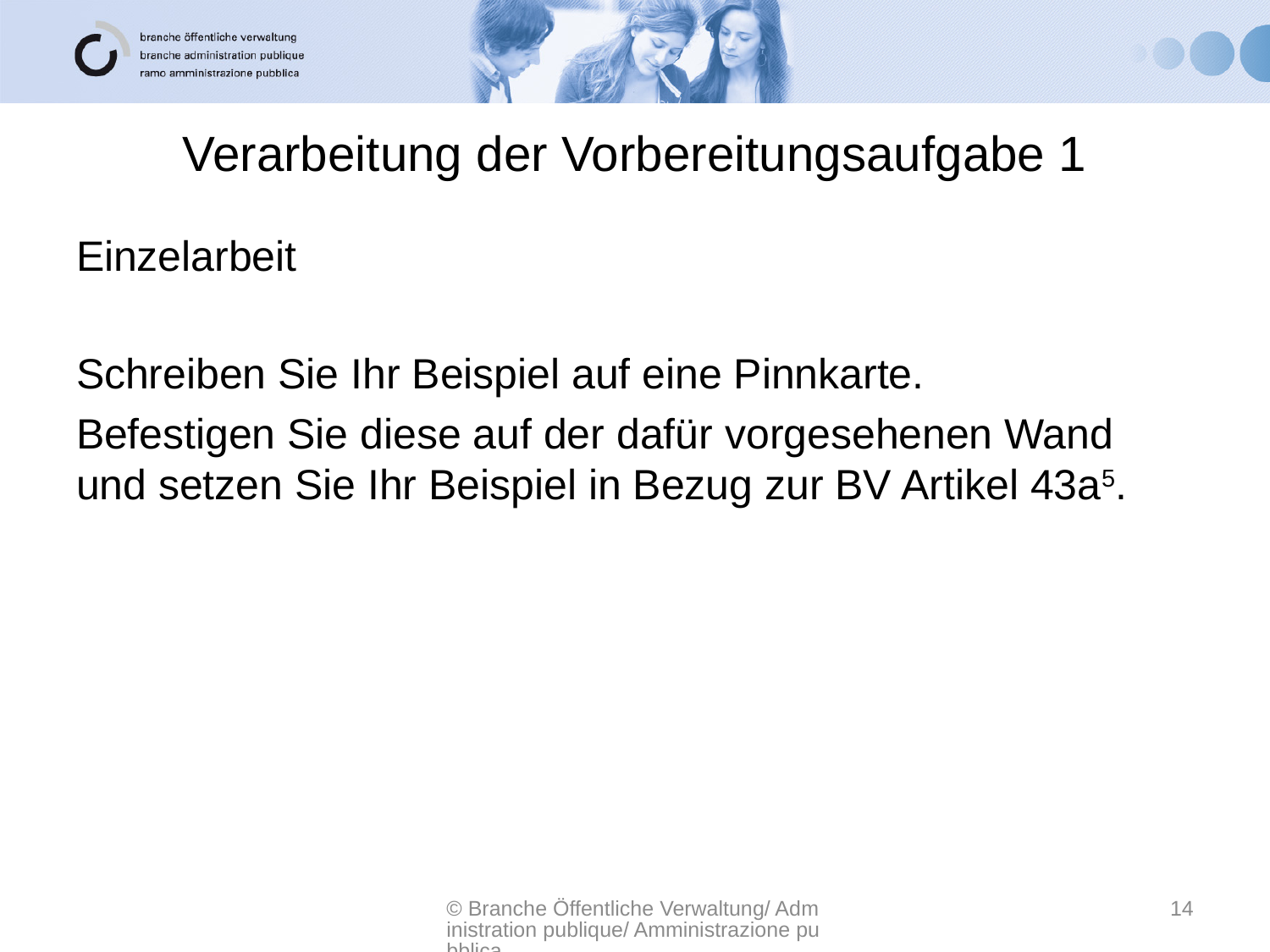

# Verarbeitung der Vorbereitungsaufgabe 1
Einzelarbeit

Schreiben Sie Ihr Beispiel auf eine Pinnkarte.
Befestigen Sie diese auf der dafür vorgesehenen Wand und setzen Sie Ihr Beispiel in Bezug zur BV Artikel 43a5.

© Branche Öffentliche Verwaltung/ Administration publique/ Amministrazione pubblica
14